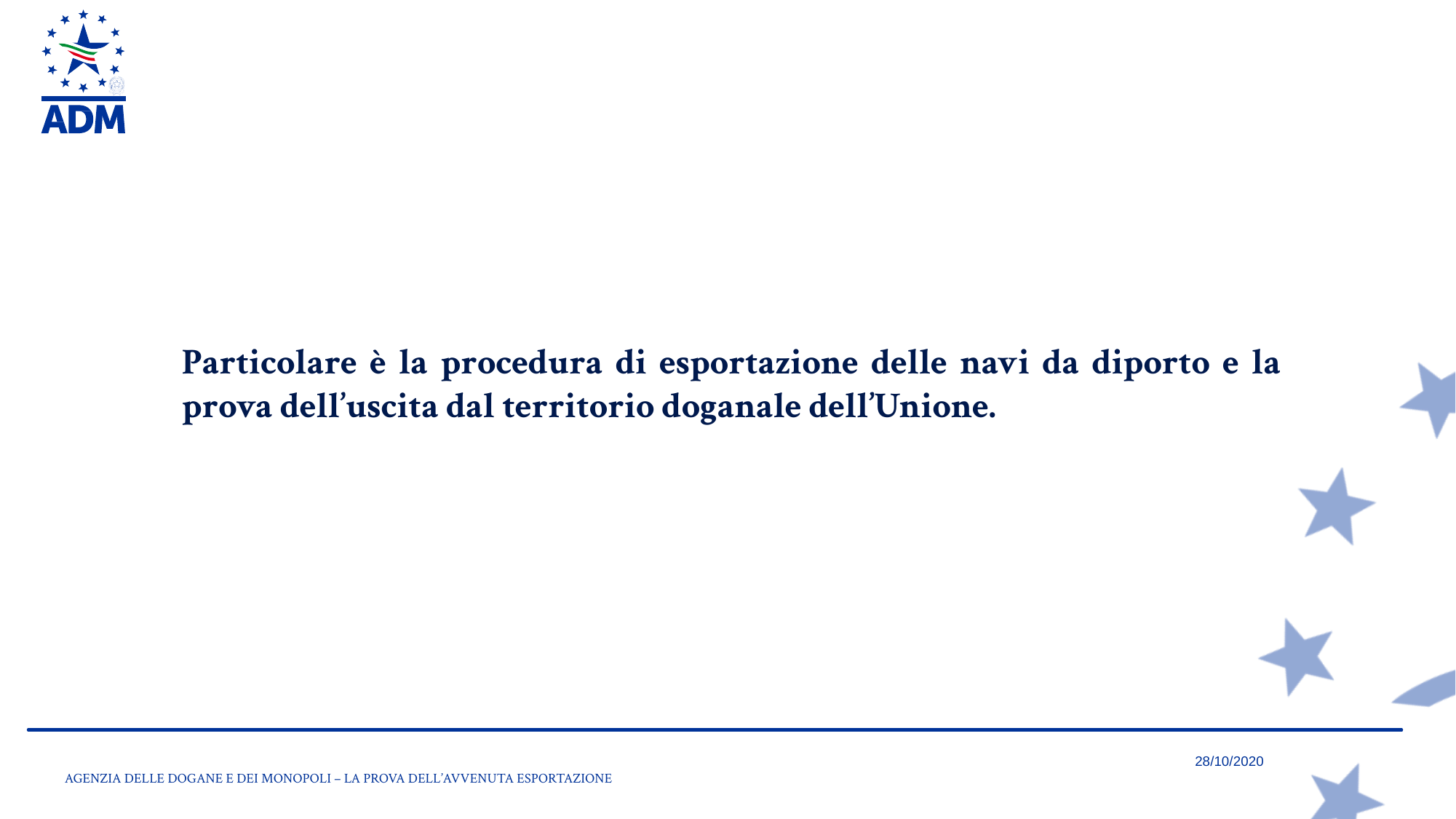

Particolare è la procedura di esportazione delle navi da diporto e la prova dell’uscita dal territorio doganale dell’Unione.
AGENZIA DELLE DOGANE E DEI MONOPOLI – LA PROVA DELL’AVVENUTA ESPORTAZIONE
28/10/2020